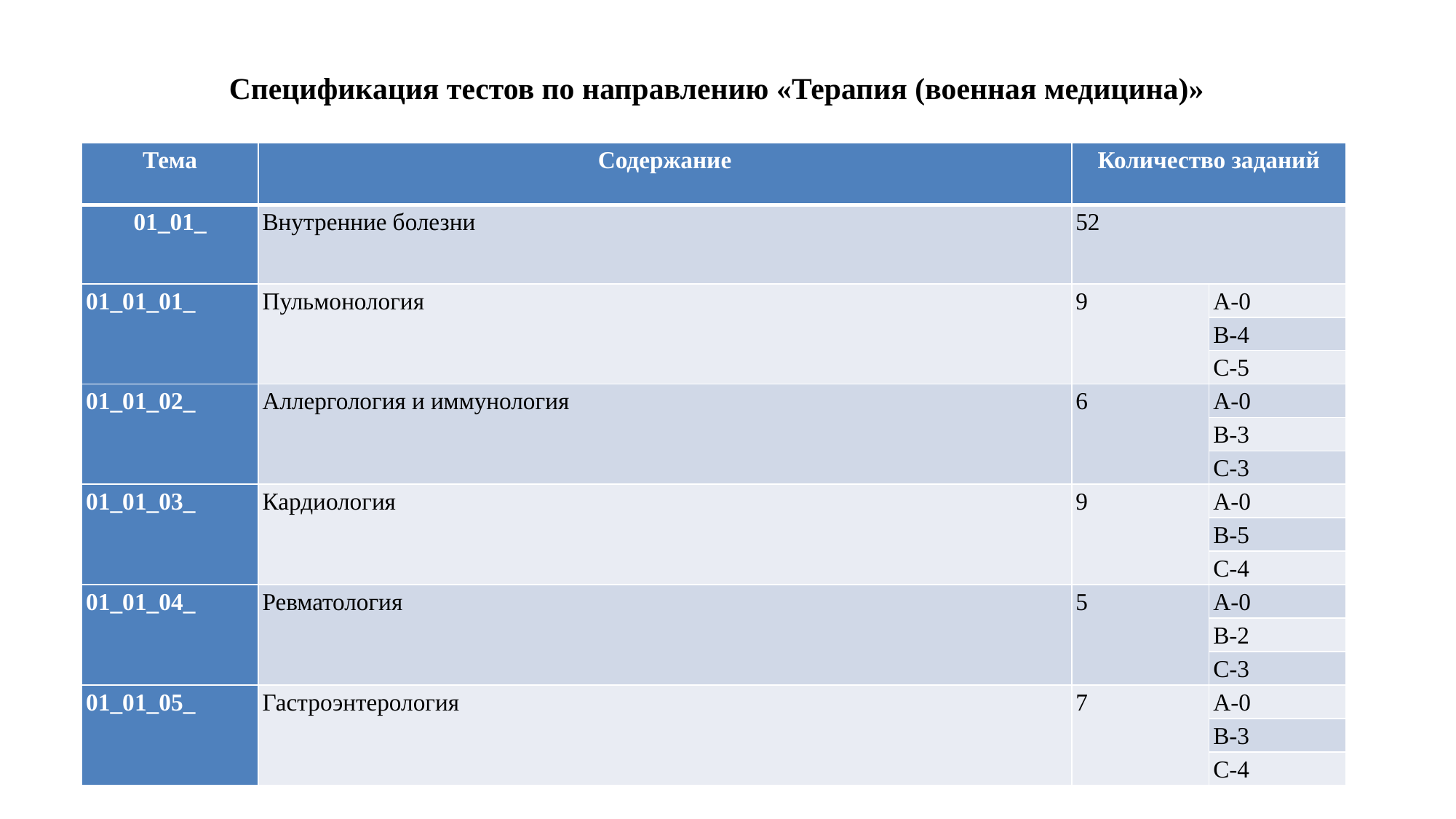

Спецификация тестов по направлению «Терапия (военная медицина)»

| Тема | Содержание | Количество заданий |  |
| --- | --- | --- | --- |
| 01\_01\_ | Внутренние болезни | 52 |  |
| 01\_01\_01\_ | Пульмонология | 9 | А-0 |
|  |  |  | В-4 |
|  |  |  | С-5 |
| 01\_01\_02\_ | Аллергология и иммунология | 6 | А-0 |
|  |  |  | В-3 |
|  |  |  | С-3 |
| 01\_01\_03\_ | Кардиология | 9 | А-0 |
|  |  |  | В-5 |
|  |  |  | С-4 |
| 01\_01\_04\_ | Ревматология | 5 | А-0 |
|  |  |  | В-2 |
|  |  |  | С-3 |
| 01\_01\_05\_ | Гастроэнтерология | 7 | А-0 |
|  |  |  | В-3 |
|  |  |  | С-4 |